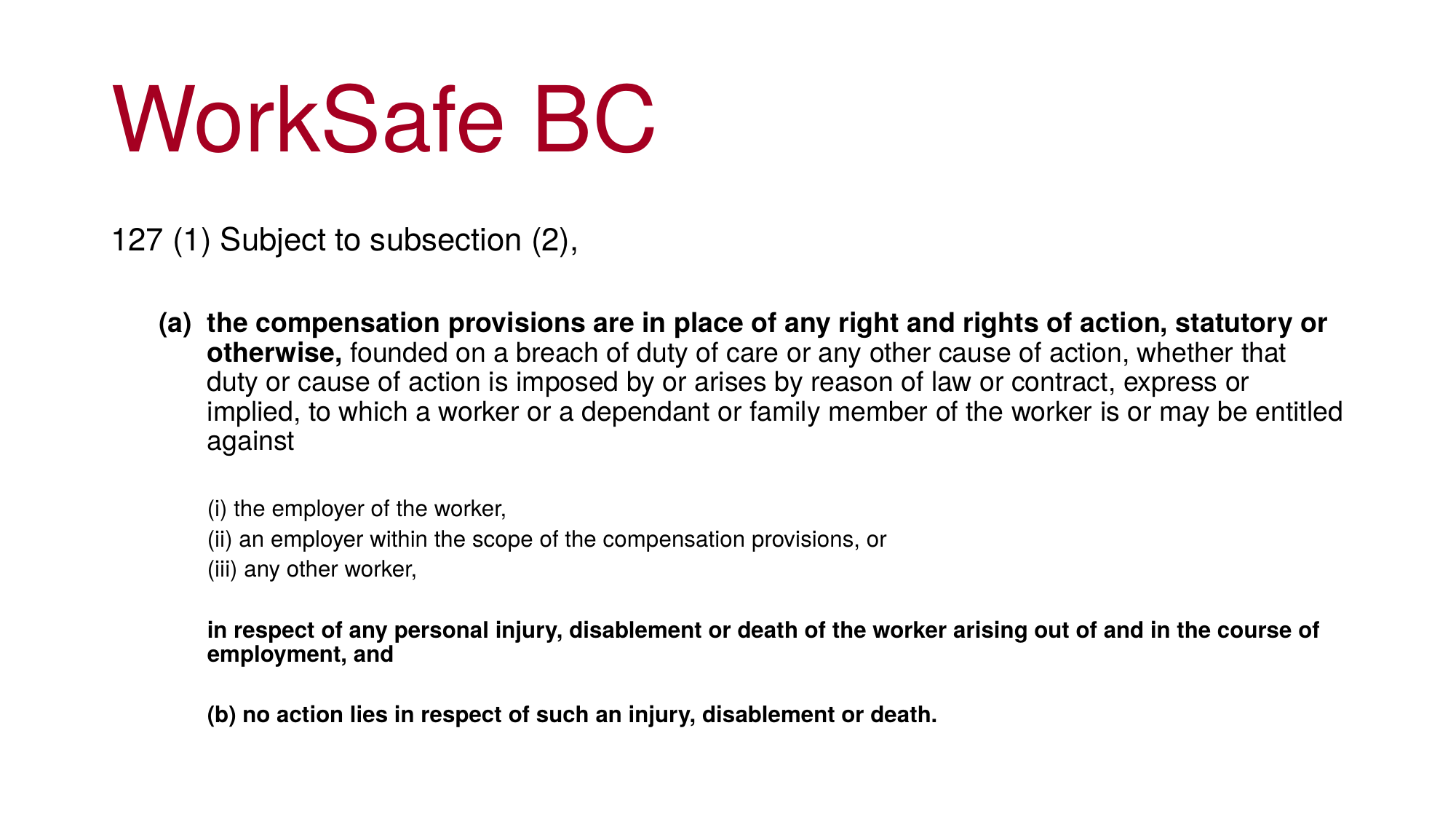

# WorkSafe BC
127 (1) Subject to subsection (2),

the compensation provisions are in place of any right and rights of action, statutory or otherwise, founded on a breach of duty of care or any other cause of action, whether that duty or cause of action is imposed by or arises by reason of law or contract, express or implied, to which a worker or a dependant or family member of the worker is or may be entitled against

(i) the employer of the worker,
(ii) an employer within the scope of the compensation provisions, or
(iii) any other worker,

in respect of any personal injury, disablement or death of the worker arising out of and in the course of employment, and

(b) no action lies in respect of such an injury, disablement or death.